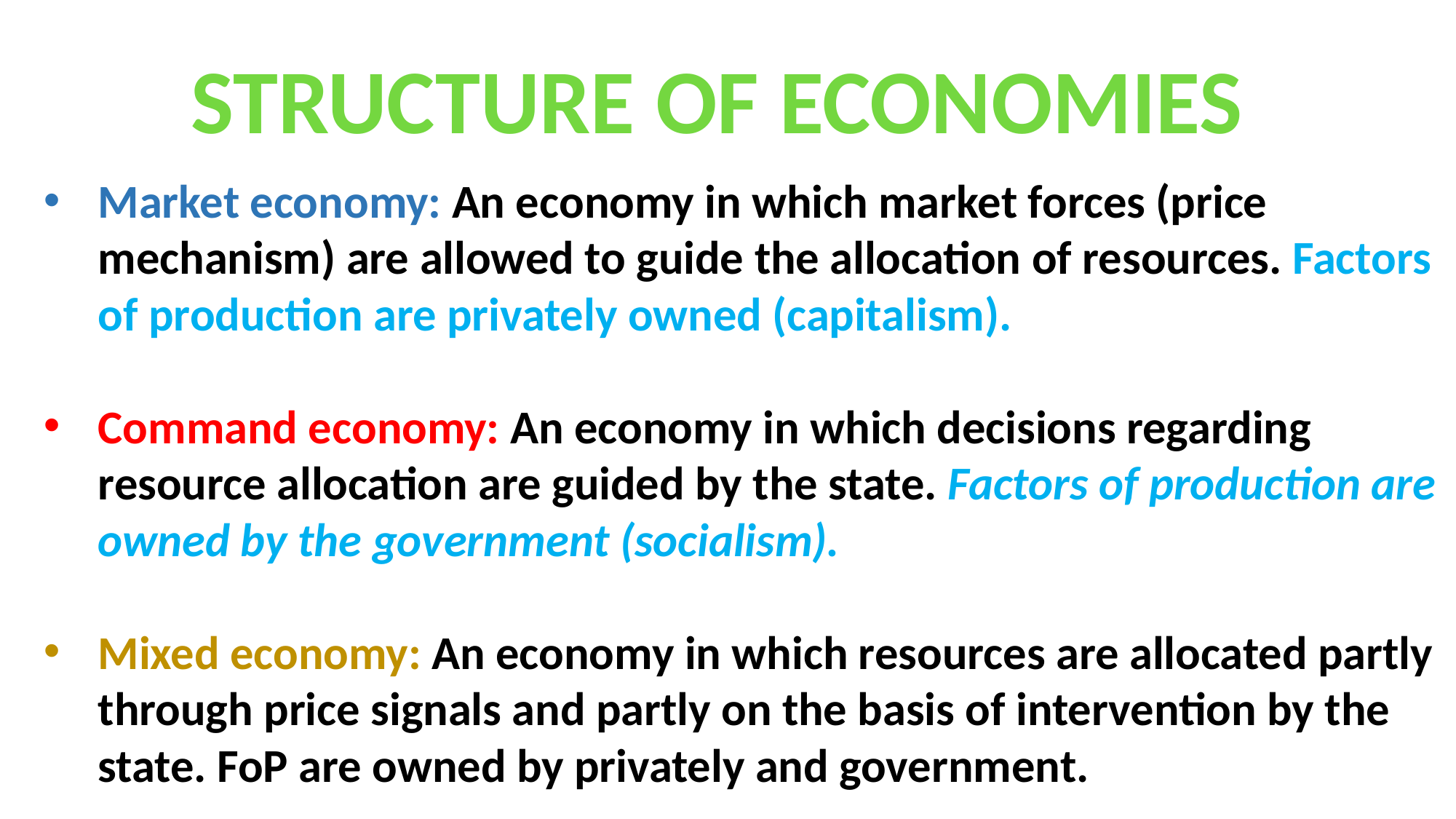

STRUCTURE OF ECONOMIES
Market economy: An economy in which market forces (price mechanism) are allowed to guide the allocation of resources. Factors of production are privately owned (capitalism).

Command economy: An economy in which decisions regarding resource allocation are guided by the state. Factors of production are owned by the government (socialism).

Mixed economy: An economy in which resources are allocated partly through price signals and partly on the basis of intervention by the state. FoP are owned by privately and government.